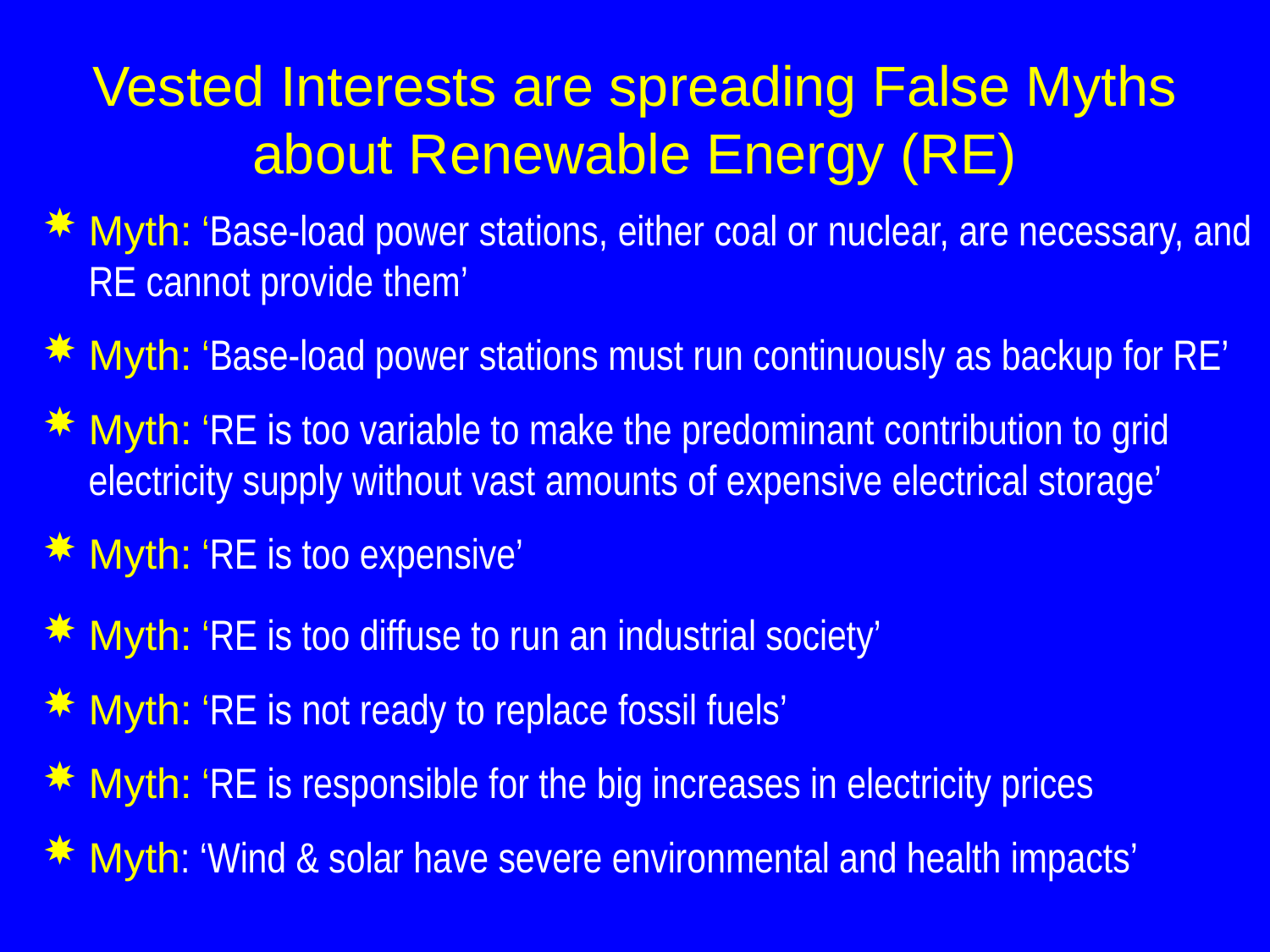

# Vested Interests are spreading False Myths about Renewable Energy (RE)
Myth: ‘Base-load power stations, either coal or nuclear, are necessary, and RE cannot provide them’

Myth: ‘Base-load power stations must run continuously as backup for RE’

Myth: ‘RE is too variable to make the predominant contribution to grid electricity supply without vast amounts of expensive electrical storage’

Myth: ‘RE is too expensive’

Myth: ‘RE is too diffuse to run an industrial society’

Myth: ‘RE is not ready to replace fossil fuels’

Myth: ‘RE is responsible for the big increases in electricity prices

Myth: ‘Wind & solar have severe environmental and health impacts’